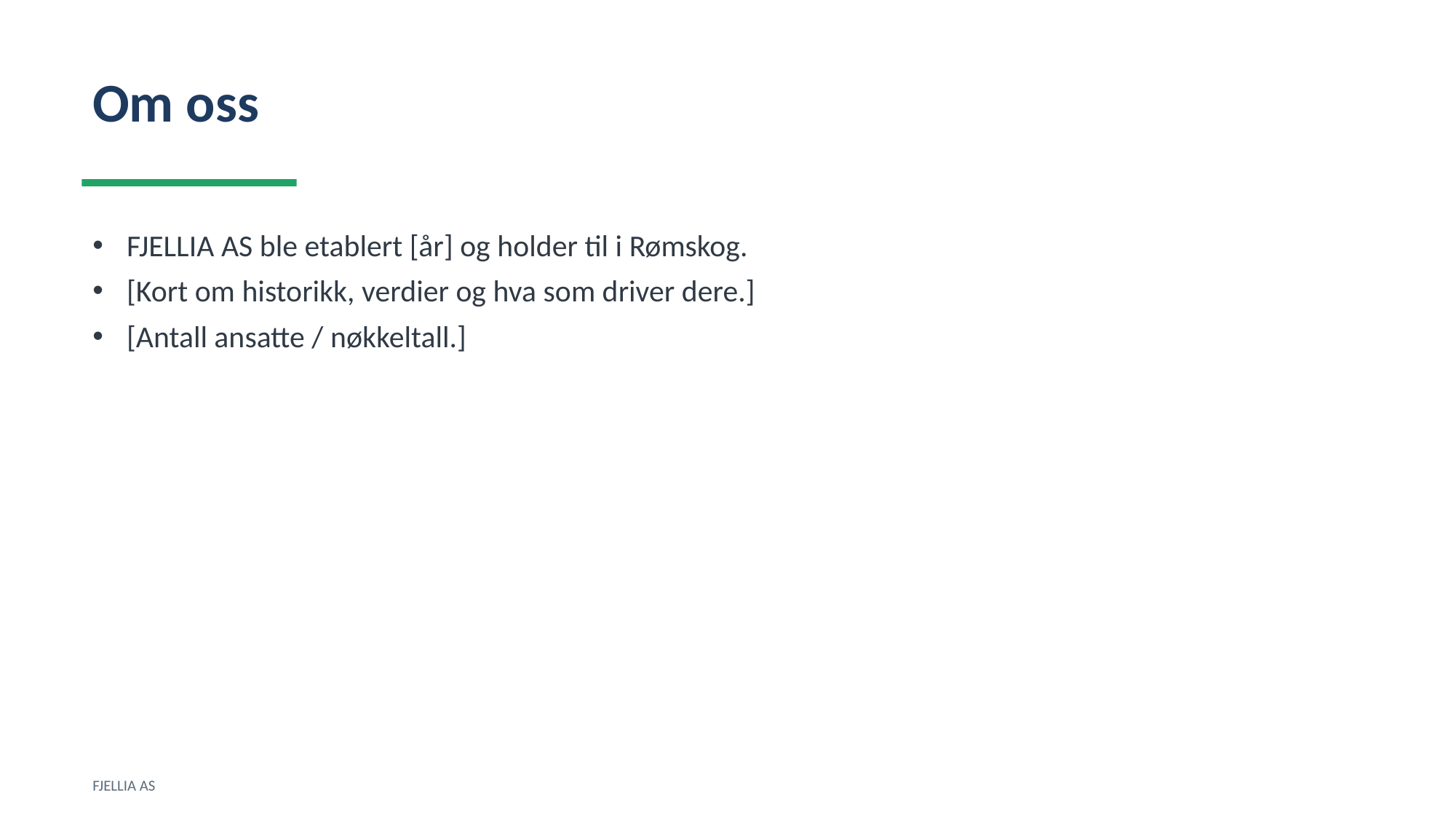

Om oss

FJELLIA AS ble etablert [år] og holder til i Rømskog.
[Kort om historikk, verdier og hva som driver dere.]
[Antall ansatte / nøkkeltall.]
FJELLIA AS